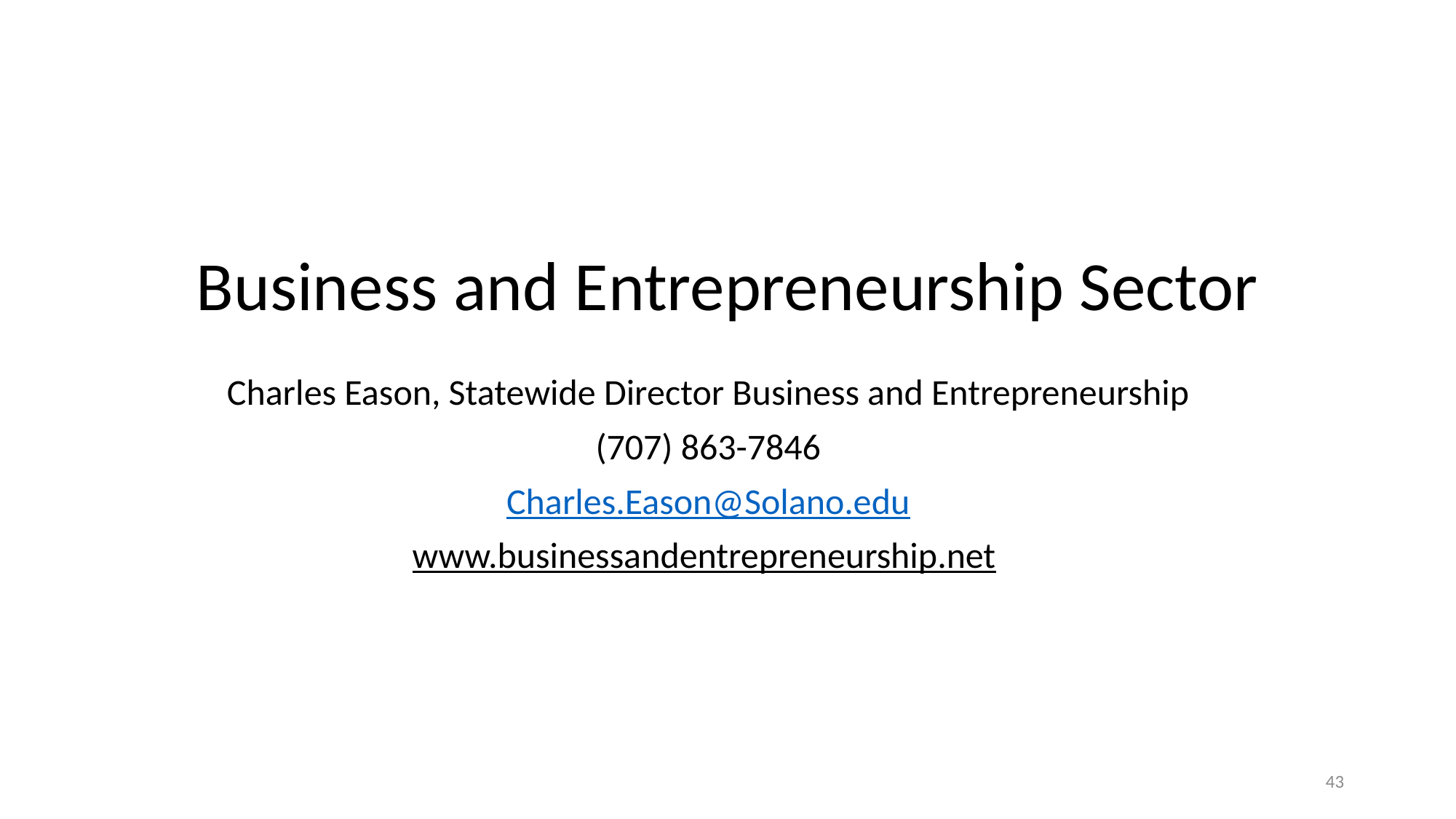

# Business and Entrepreneurship Sector
Charles Eason, Statewide Director Business and Entrepreneurship
(707) 863-7846
Charles.Eason@Solano.edu
www.businessandentrepreneurship.net
43